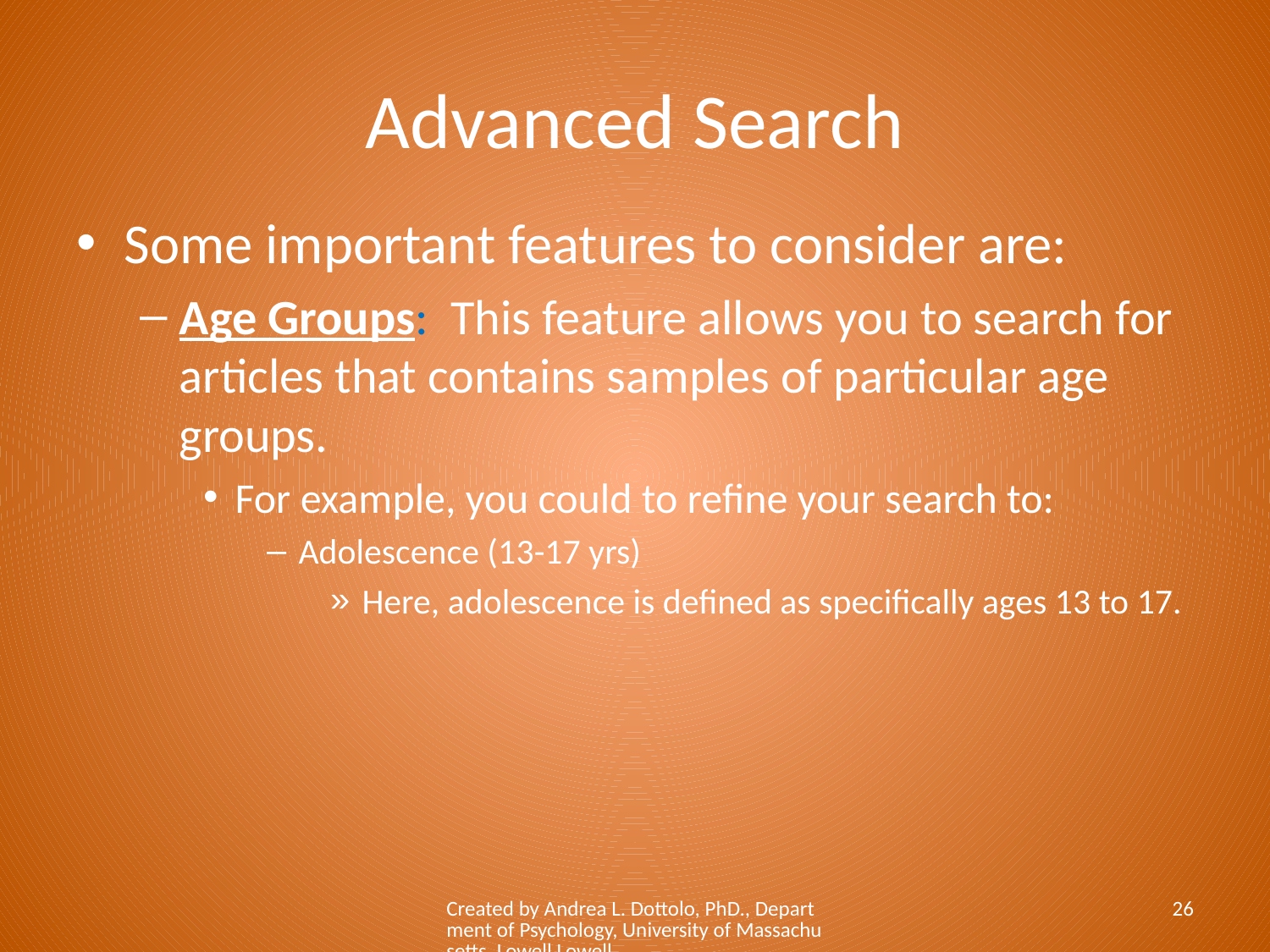

# Advanced Search
Some important features to consider are:
Age Groups:  This feature allows you to search for articles that contains samples of particular age groups.
For example, you could to refine your search to:
Adolescence (13-17 yrs)
Here, adolescence is defined as specifically ages 13 to 17.

Created by Andrea L. Dottolo, PhD., Department of Psychology, University of Massachusetts, Lowell Lowell
26